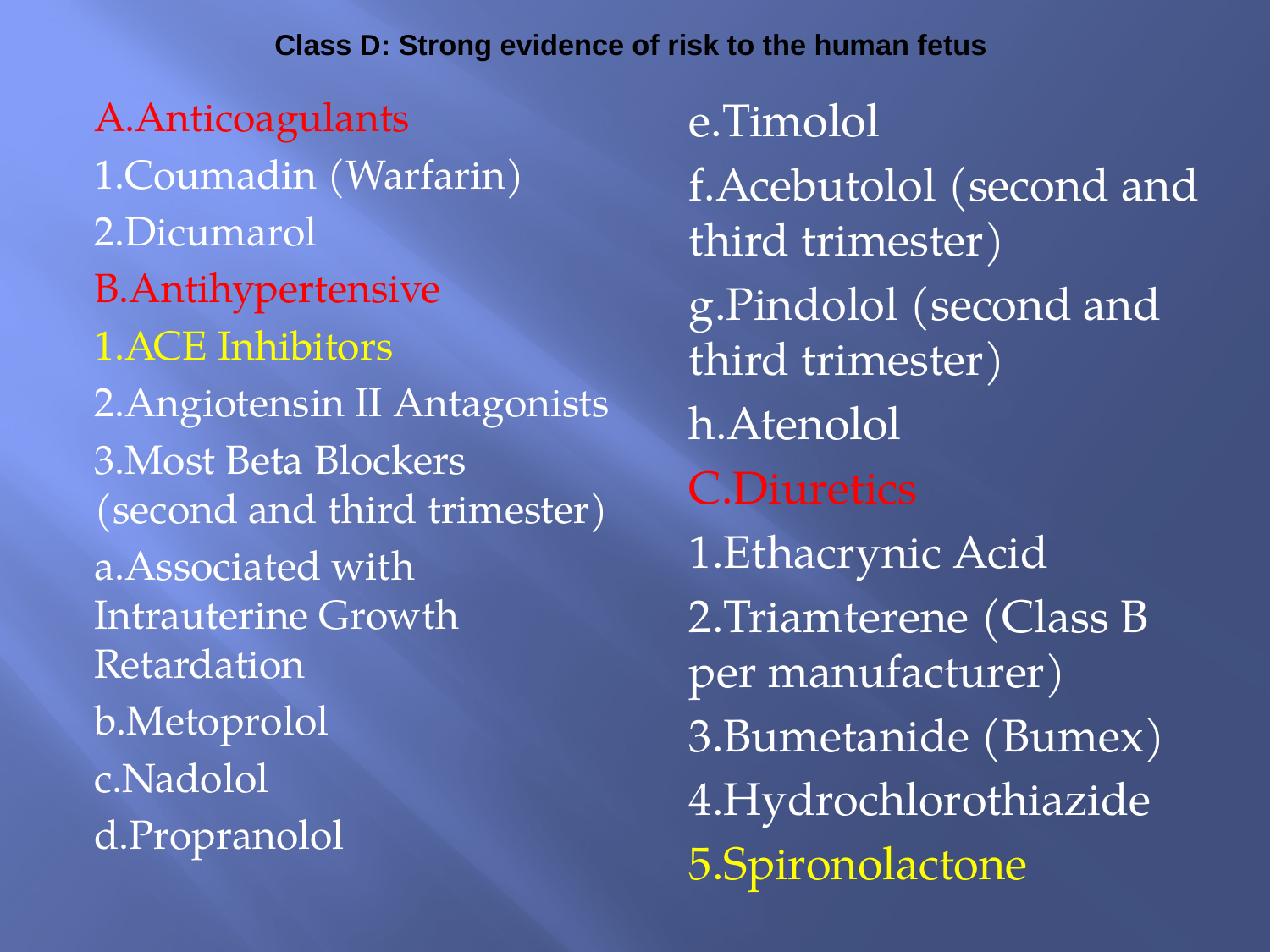

# Class D: Strong evidence of risk to the human fetus
A.Anticoagulants
1.Coumadin (Warfarin)
2.Dicumarol
B.Antihypertensive
1.ACE Inhibitors
2.Angiotensin II Antagonists
3.Most Beta Blockers (second and third trimester)
a.Associated with Intrauterine Growth Retardation
b.Metoprolol
c.Nadolol
d.Propranolol

e.Timolol
f.Acebutolol (second and third trimester)
g.Pindolol (second and third trimester)
h.Atenolol
C.Diuretics
1.Ethacrynic Acid
2.Triamterene (Class B per manufacturer)
3.Bumetanide (Bumex)
4.Hydrochlorothiazide
5.Spironolactone